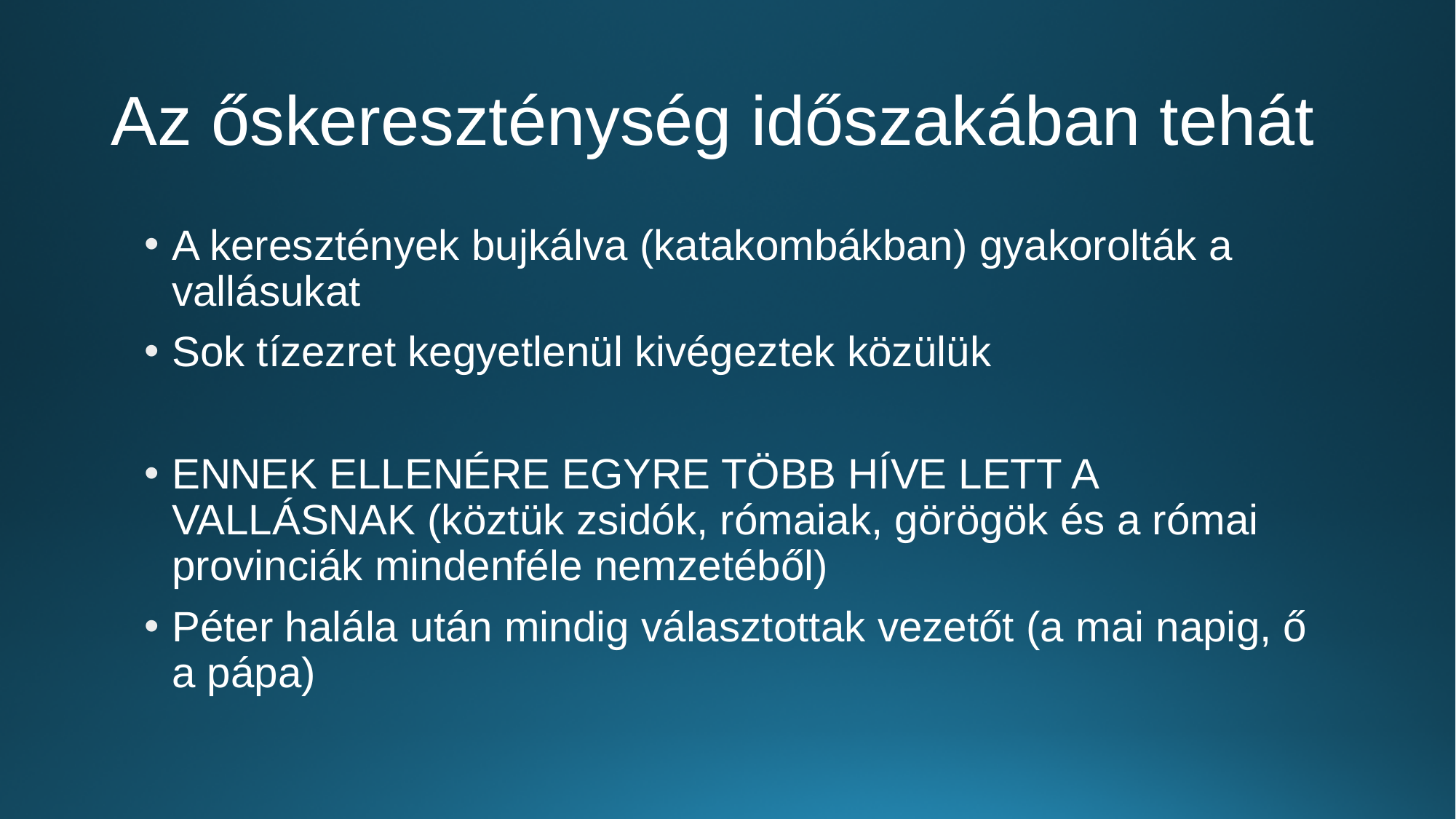

# Az őskereszténység időszakában tehát
A keresztények bujkálva (katakombákban) gyakorolták a vallásukat
Sok tízezret kegyetlenül kivégeztek közülük

ENNEK ELLENÉRE EGYRE TÖBB HÍVE LETT A VALLÁSNAK (köztük zsidók, rómaiak, görögök és a római provinciák mindenféle nemzetéből)
Péter halála után mindig választottak vezetőt (a mai napig, ő a pápa)